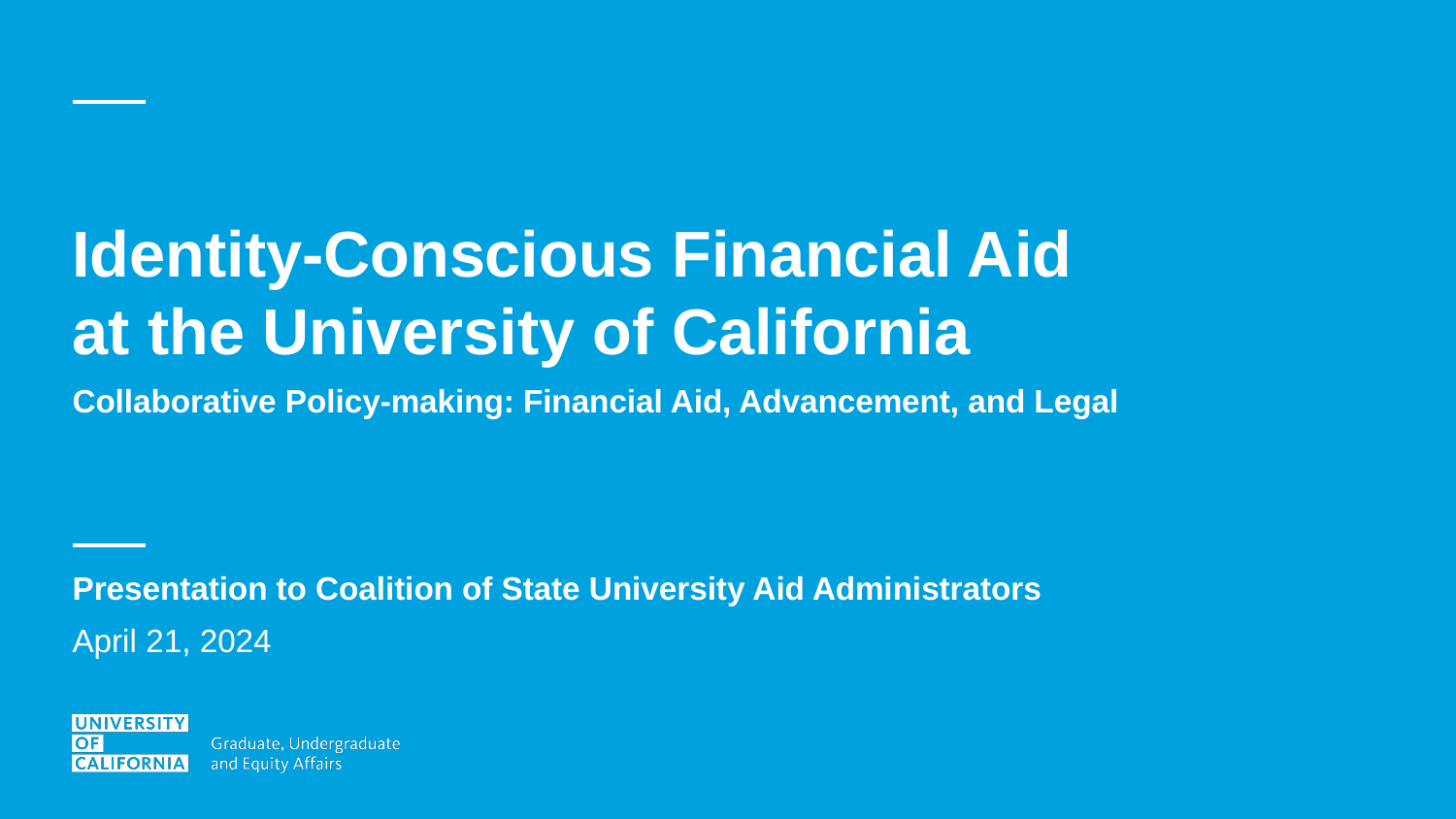

# Identity-Conscious Financial Aid at the University of California
Collaborative Policy-making: Financial Aid, Advancement, and Legal
Presentation to Coalition of State University Aid Administrators
April 21, 2024